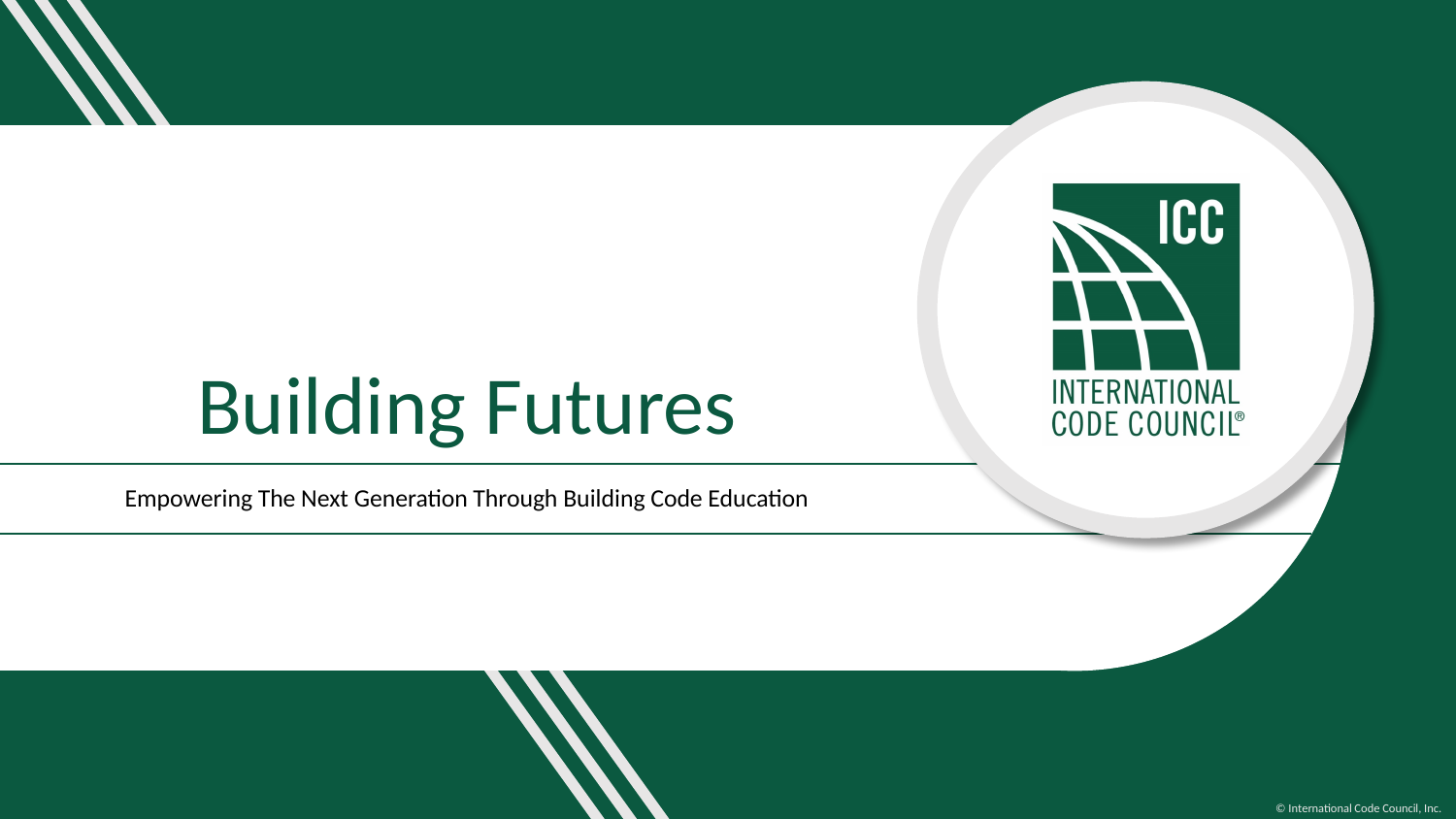

# Building Futures
Empowering The Next Generation Through Building Code Education